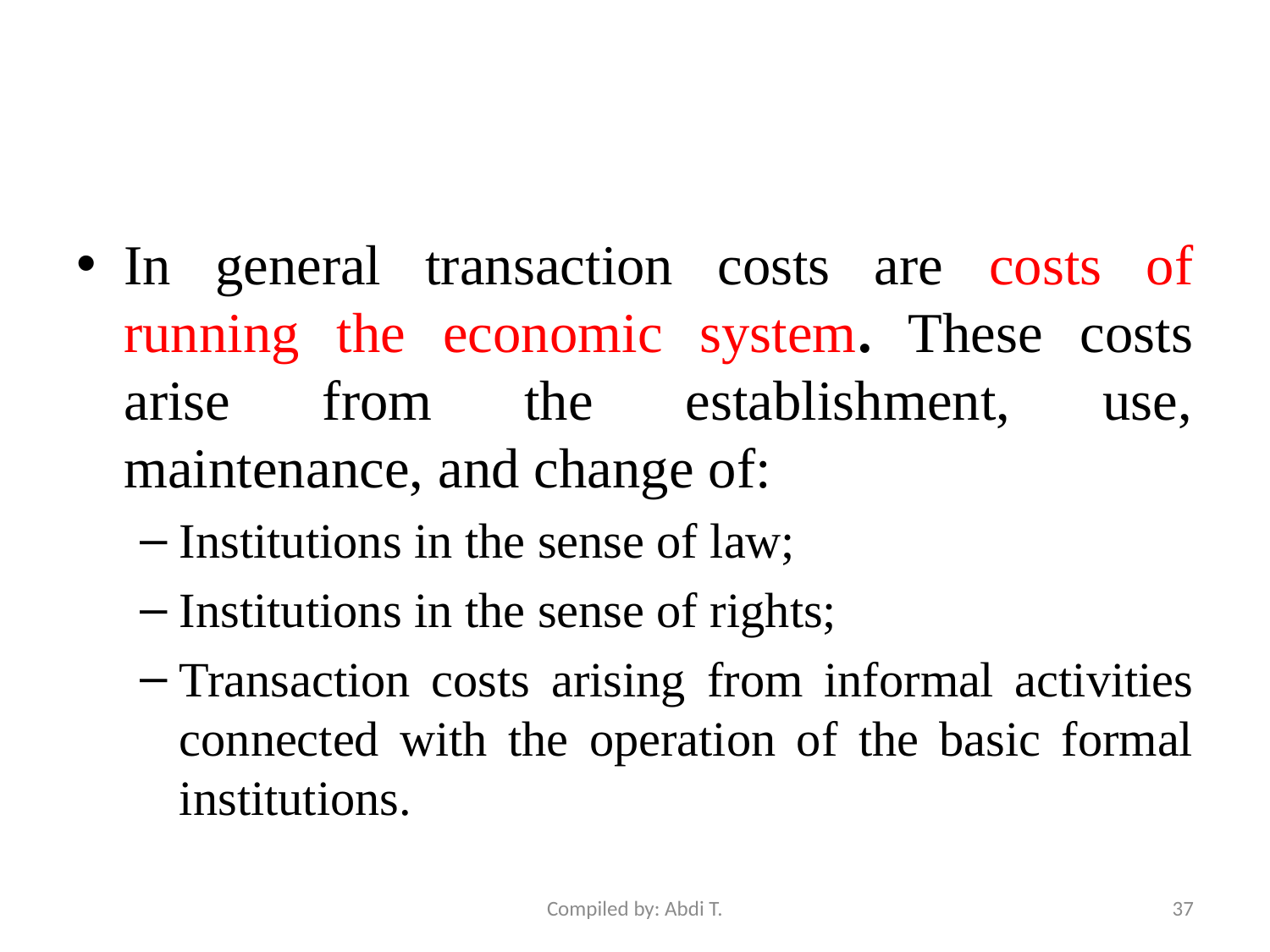

#
In general transaction costs are costs of running the economic system. These costs arise from the establishment, use, maintenance, and change of:
Institutions in the sense of law;
Institutions in the sense of rights;
Transaction costs arising from informal activities connected with the operation of the basic formal institutions.

Compiled by: Abdi T.
37